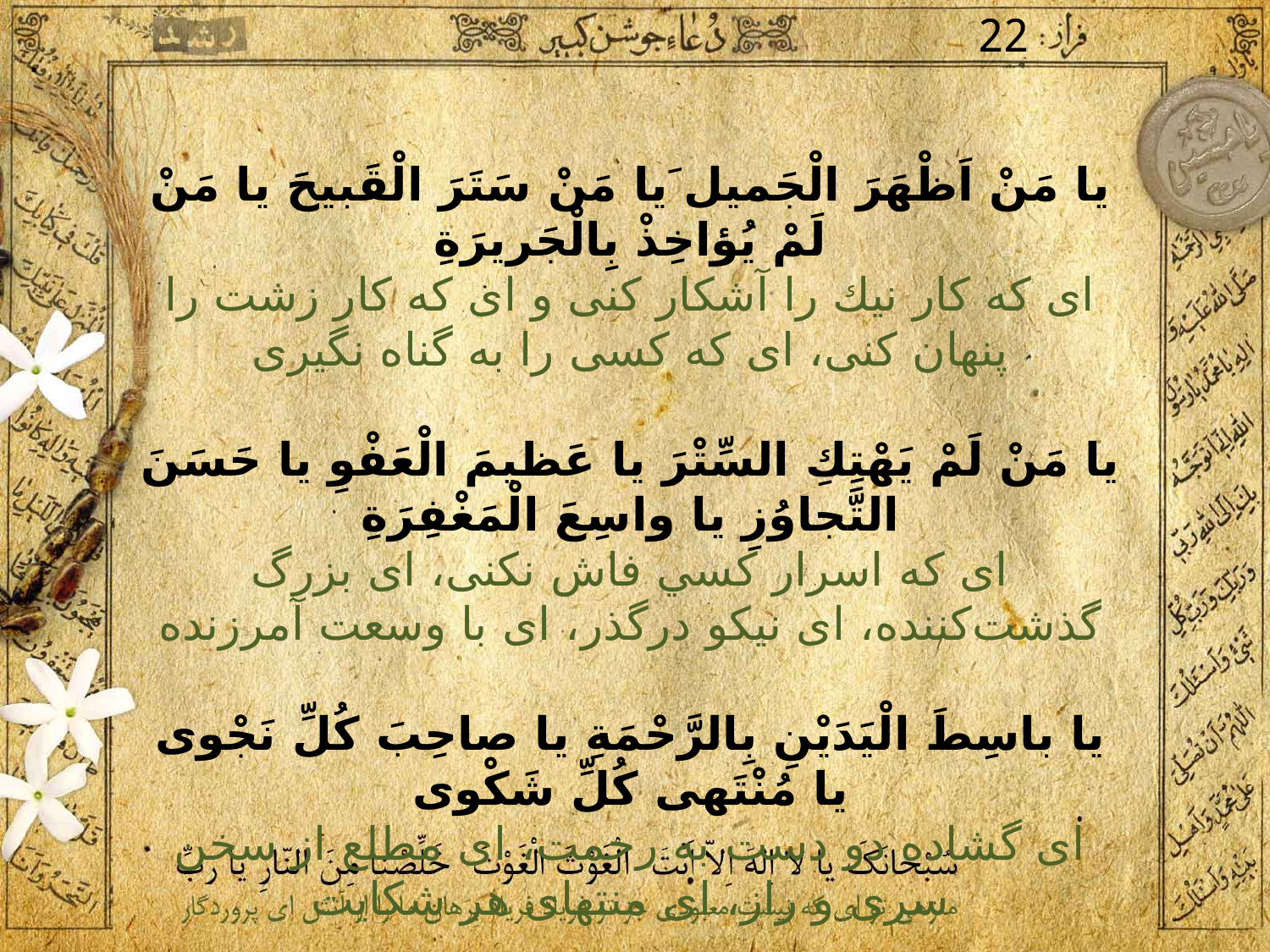

22
يا مَنْ اَظْهَرَ الْجَميل َيا مَنْ سَتَرَ الْقَبيحَ يا مَنْ لَمْ يُؤاخِذْ بِالْجَريرَةِ
اى كه كار نيك را آشكار كنى و اى كه كار زشت را پنهان كنى، اى كه كسى را به گناه نگيرى

يا مَنْ لَمْ يَهْتِكِ السِّتْرَ يا عَظيمَ الْعَفْوِ يا حَسَنَ التَّجاوُزِ یا واسِعَ الْمَغْفِرَةِ
اى كه اسرار كسي فاش نكنی، اى بزرگ گذشت‌كننده، اى نيكو درگذر، اى با وسعت آمرزنده
يا باسِطَ الْيَدَيْنِ بِالرَّحْمَةِ يا صاحِبَ كُلِّ نَجْوى يا مُنْتَهى كُلِّ شَكْوى
اى گشاده دو دست به رحمت، اى مطلع از سخن سرى و راز، اى منتهاى هر شكايت